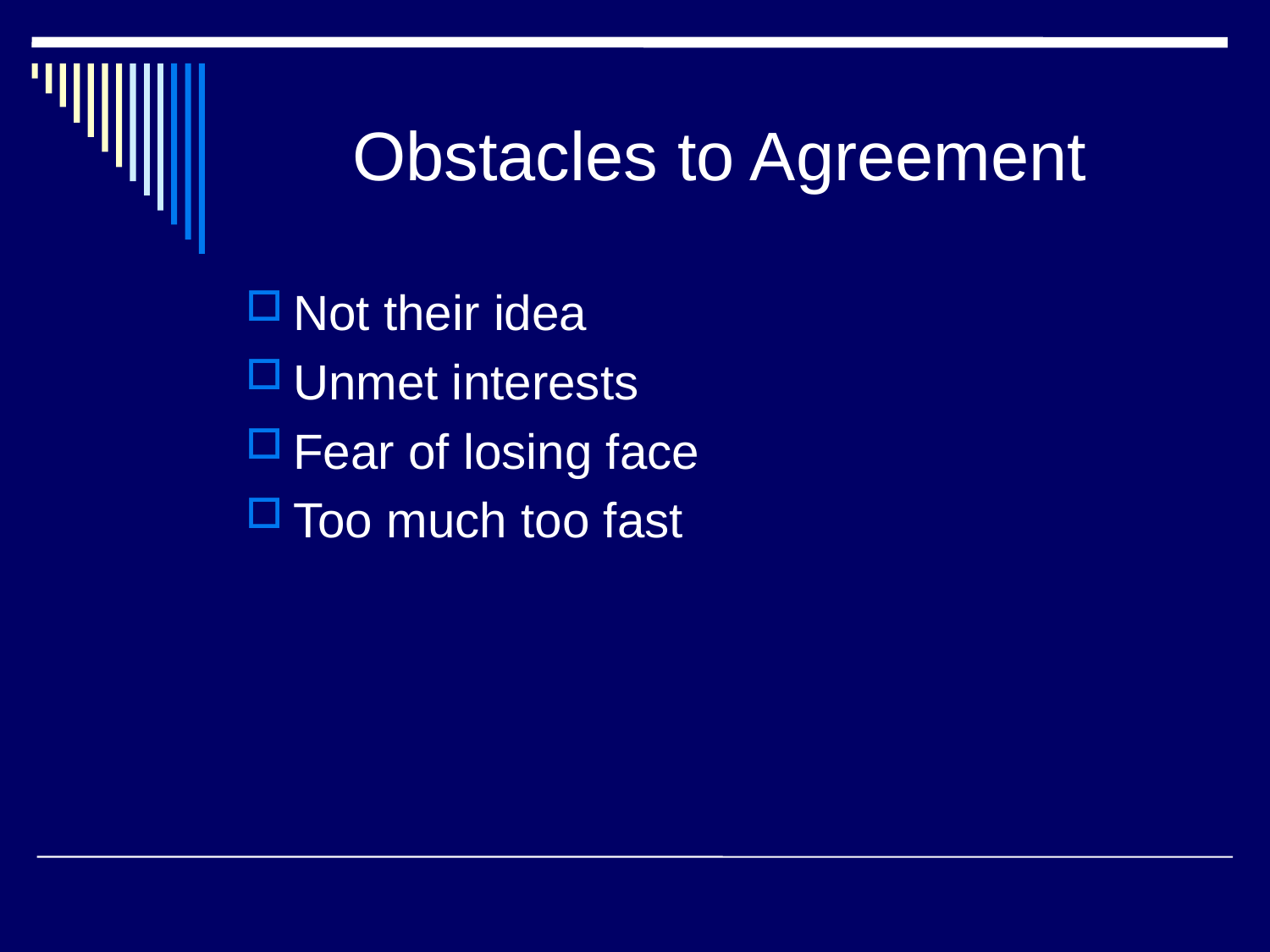

# Obstacles to Agreement
Not their idea
Unmet interests
Fear of losing face
Too much too fast